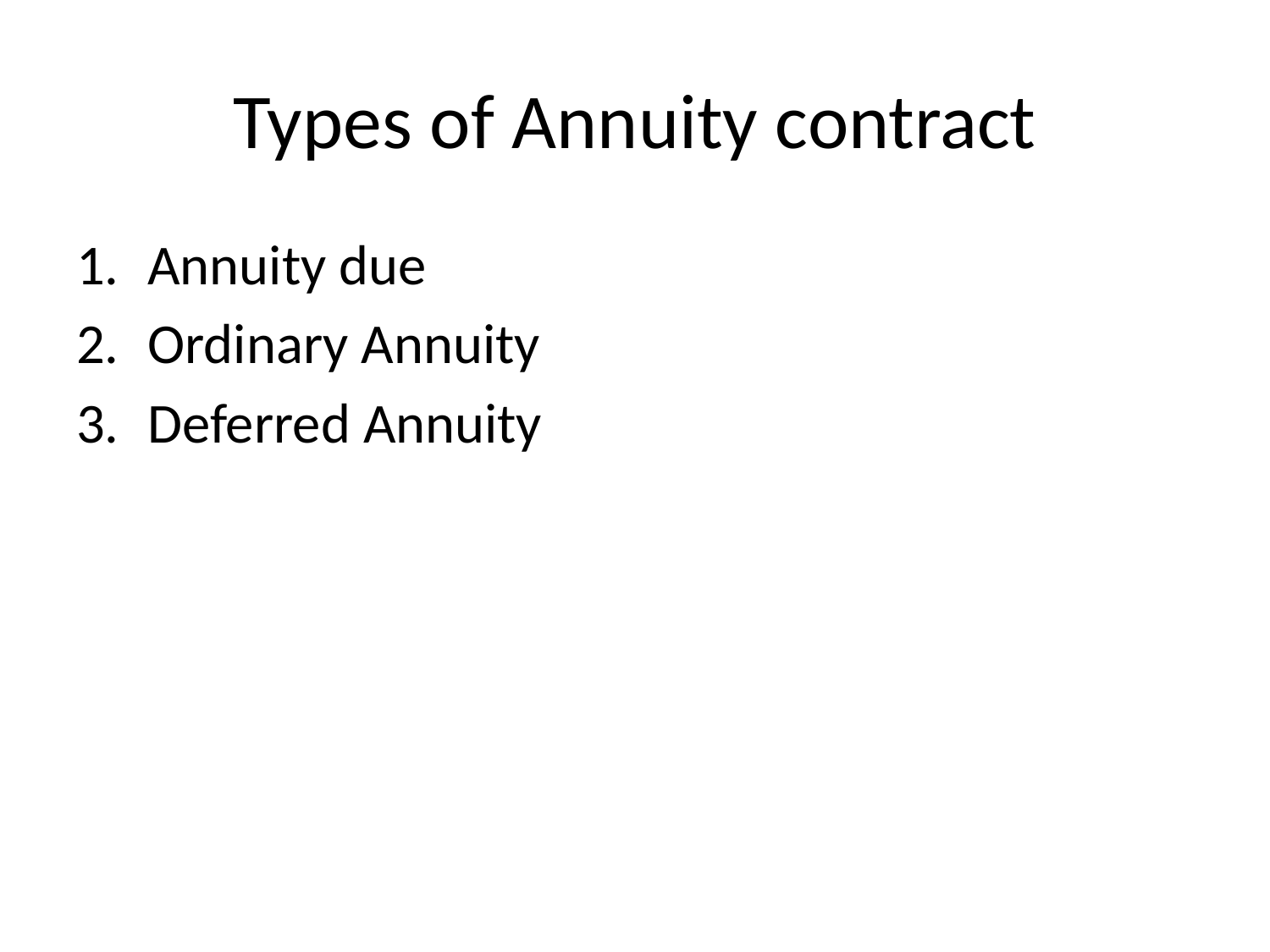

# Types of Annuity contract
Annuity due
Ordinary Annuity
Deferred Annuity